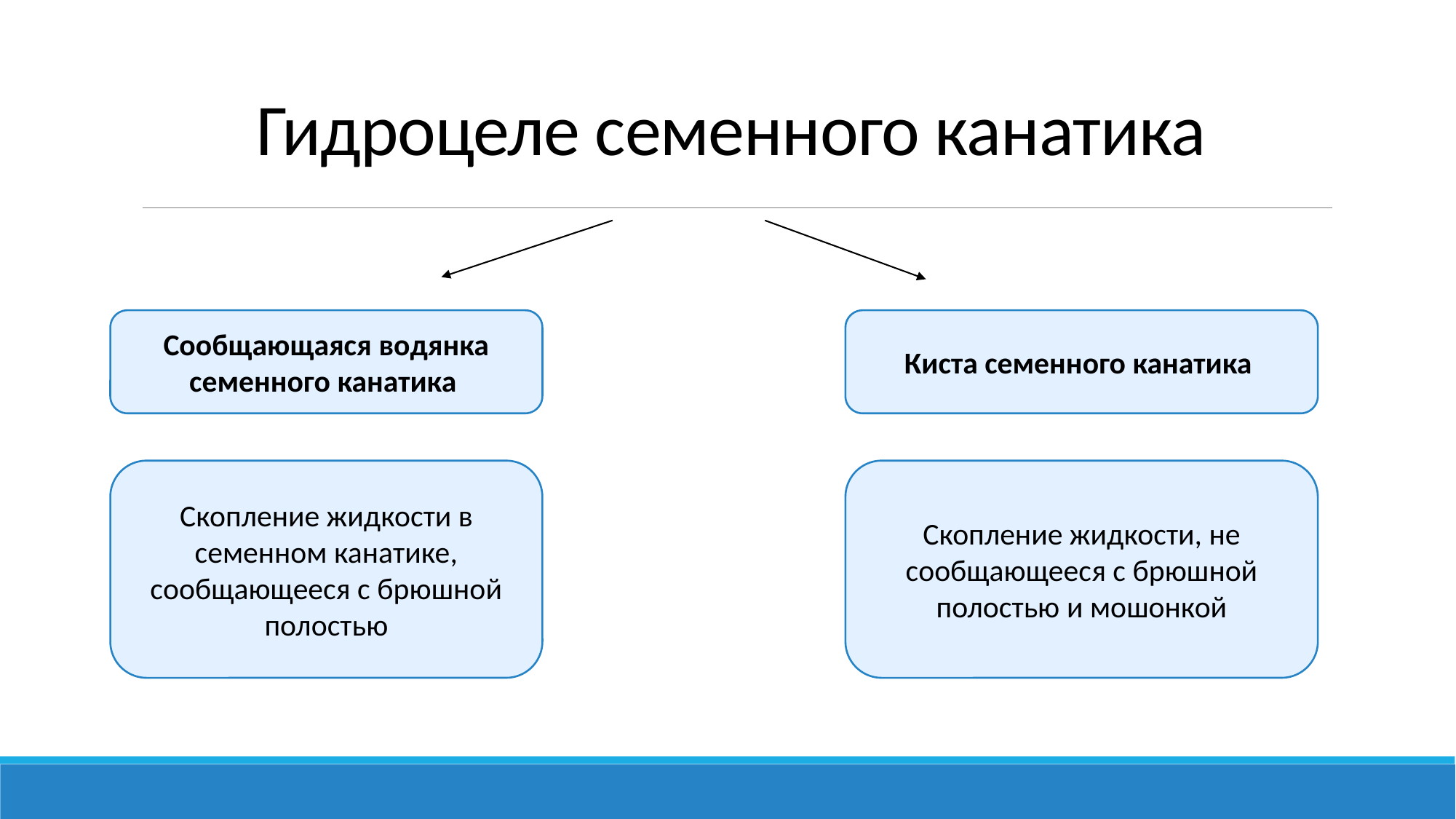

# Гидроцеле семенного канатика

Сообщающаяся водянка семенного канатика
Киста семенного канатика
Скопление жидкости в семенном канатике, сообщающееся с брюшной полостью
Скопление жидкости, не сообщающееся с брюшной полостью и мошонкой